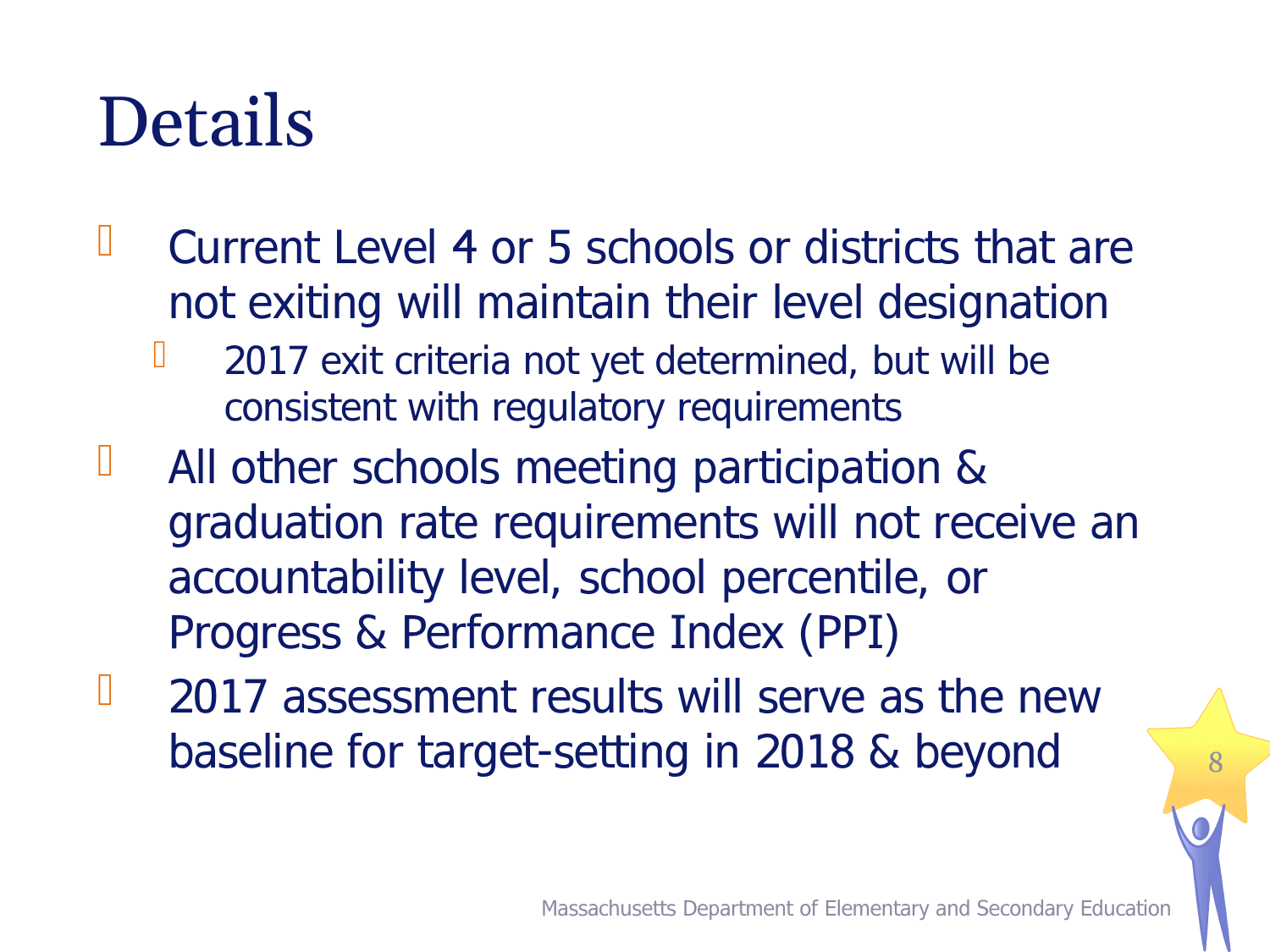

# Details
Current Level 4 or 5 schools or districts that are not exiting will maintain their level designation
2017 exit criteria not yet determined, but will be consistent with regulatory requirements
All other schools meeting participation & graduation rate requirements will not receive an accountability level, school percentile, or Progress & Performance Index (PPI)
2017 assessment results will serve as the new baseline for target-setting in 2018 & beyond
8
Massachusetts Department of Elementary and Secondary Education